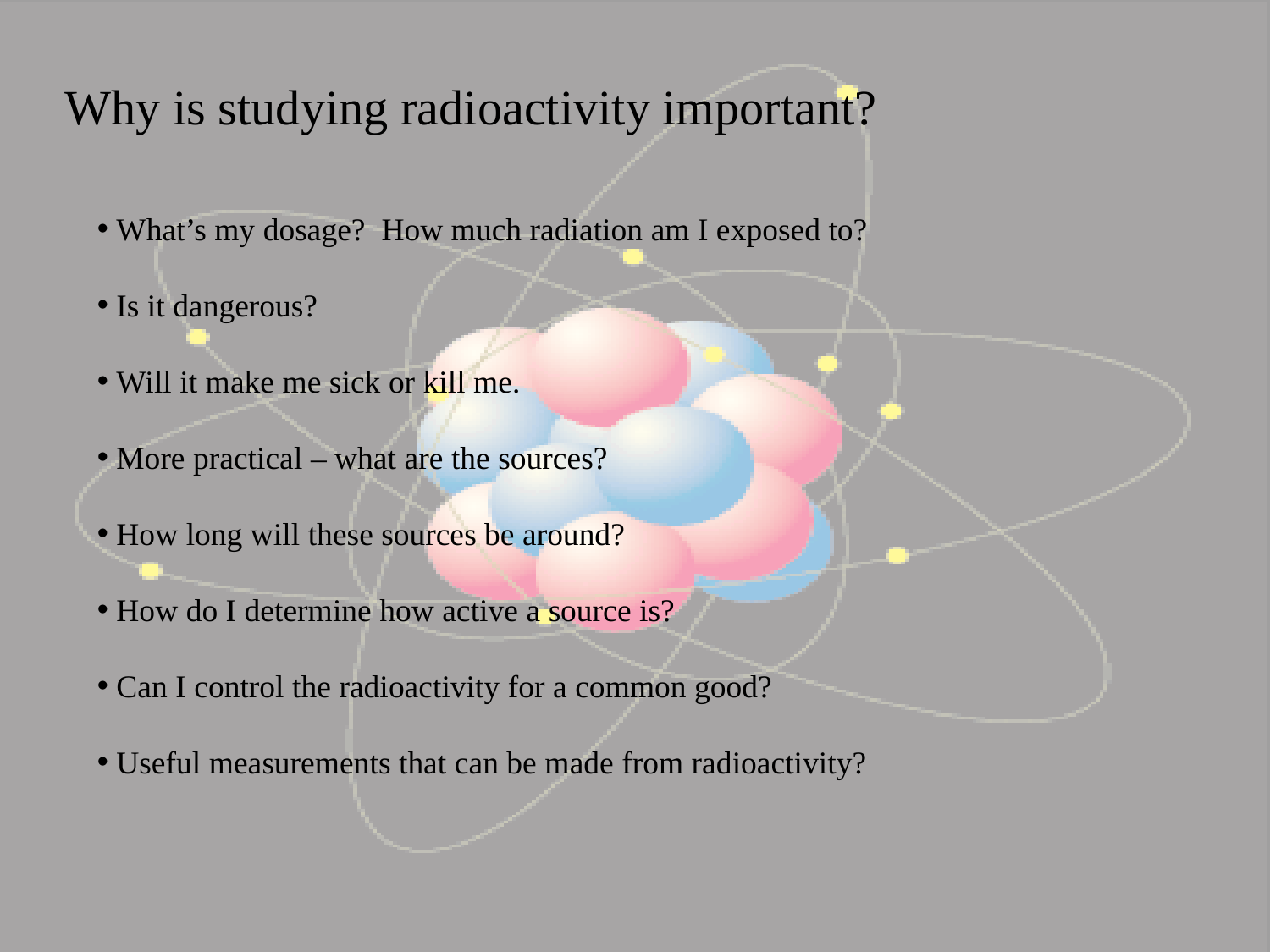

Why is studying radioactivity important?
 What’s my dosage?  How much radiation am I exposed to?

 Is it dangerous?

 Will it make me sick or kill me.

 More practical – what are the sources?

 How long will these sources be around?

 How do I determine how active a source is?

 Can I control the radioactivity for a common good?

 Useful measurements that can be made from radioactivity?